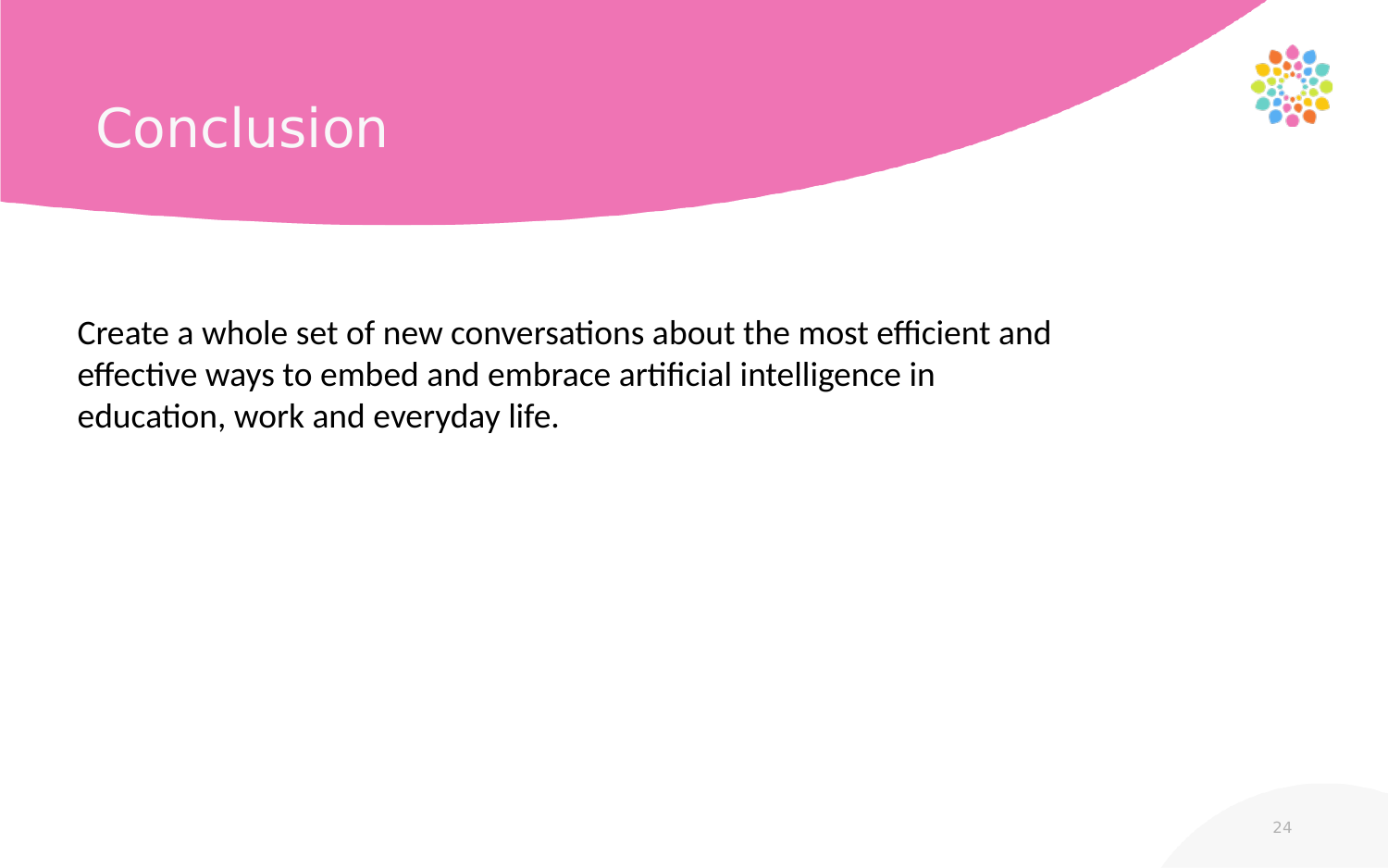

# Conclusion
Create a whole set of new conversations about the most efficient and effective ways to embed and embrace artificial intelligence in education, work and everyday life.

24